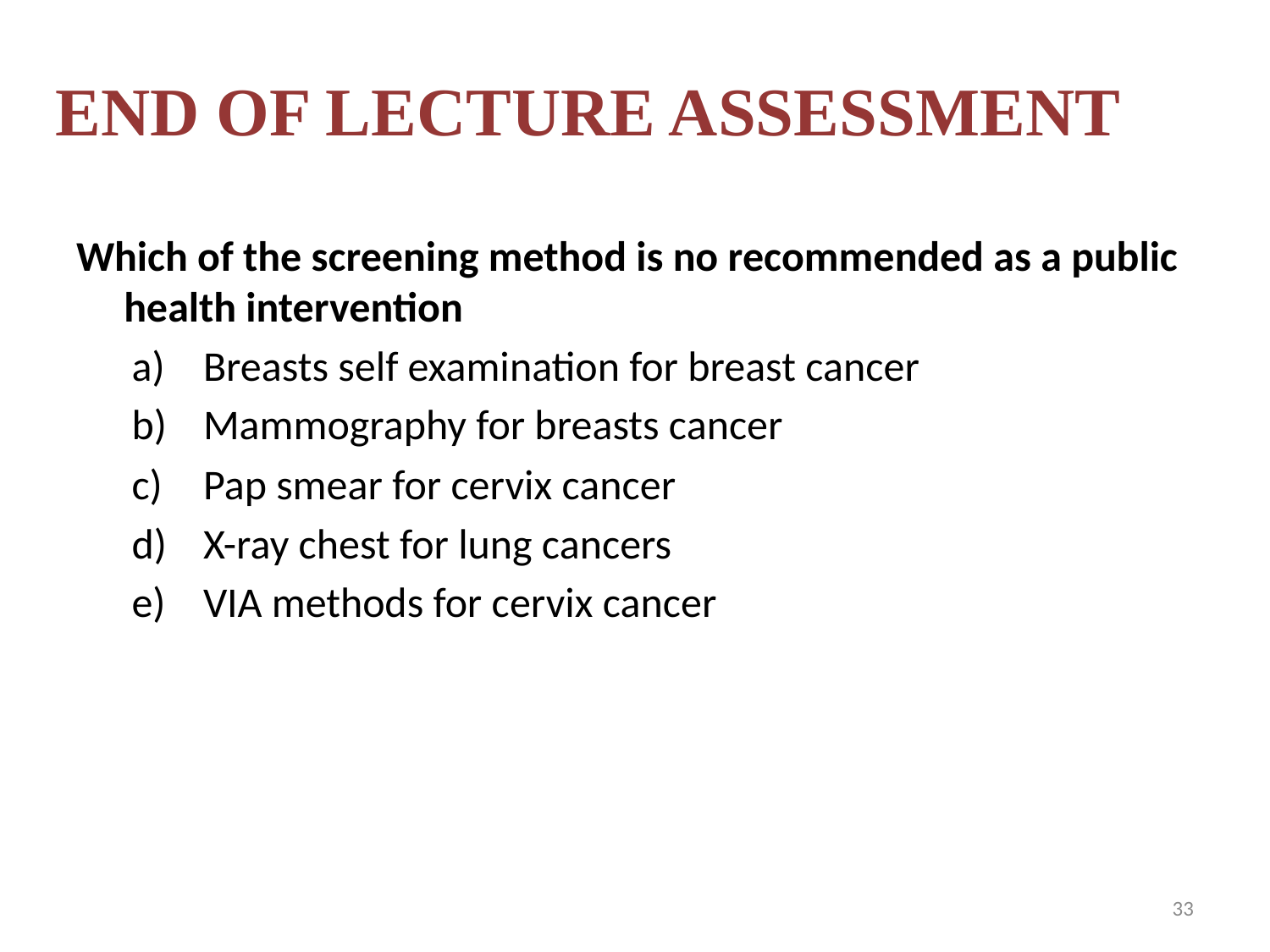

# END OF LECTURE ASSESSMENT
Which of the screening method is no recommended as a public health intervention
Breasts self examination for breast cancer
Mammography for breasts cancer
Pap smear for cervix cancer
X-ray chest for lung cancers
VIA methods for cervix cancer

33